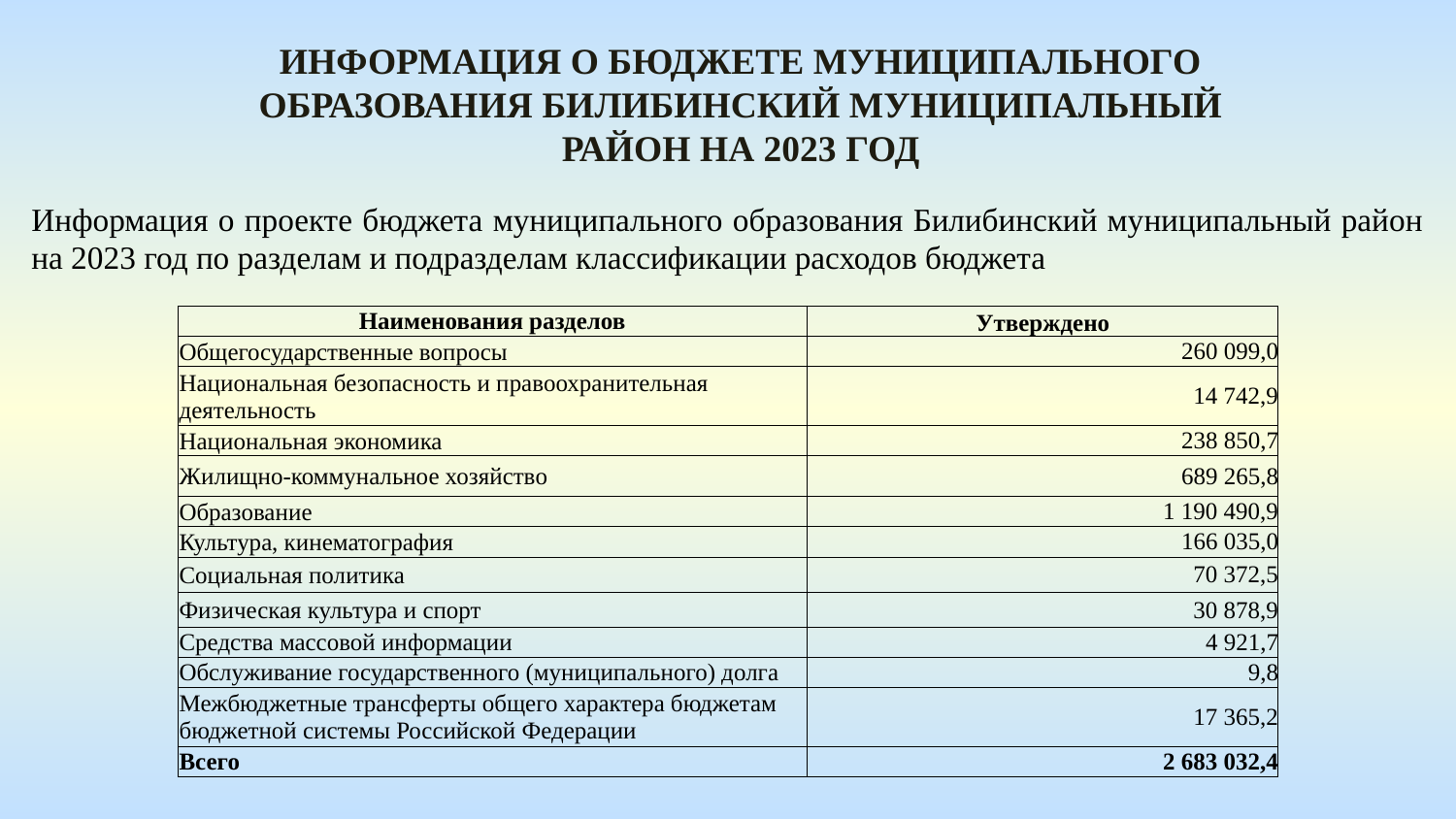

Информация о бюджете МУНИЦИПАЛЬНОГО ОБРАЗОВАНИЯ БИЛИБИНСКИЙ МУНИЦИПАЛЬНЫЙ РАЙОН На 2023 год
Информация о проекте бюджета муниципального образования Билибинский муниципальный район на 2023 год по разделам и подразделам классификации расходов бюджета
| Наименования разделов | Утверждено |
| --- | --- |
| Общегосударственные вопросы | 260 099,0 |
| Национальная безопасность и правоохранительная деятельность | 14 742,9 |
| Национальная экономика | 238 850,7 |
| Жилищно-коммунальное хозяйство | 689 265,8 |
| Образование | 1 190 490,9 |
| Культура, кинематография | 166 035,0 |
| Социальная политика | 70 372,5 |
| Физическая культура и спорт | 30 878,9 |
| Средства массовой информации | 4 921,7 |
| Обслуживание государственного (муниципального) долга | 9,8 |
| Межбюджетные трансферты общего характера бюджетам бюджетной системы Российской Федерации | 17 365,2 |
| Всего | 2 683 032,4 |